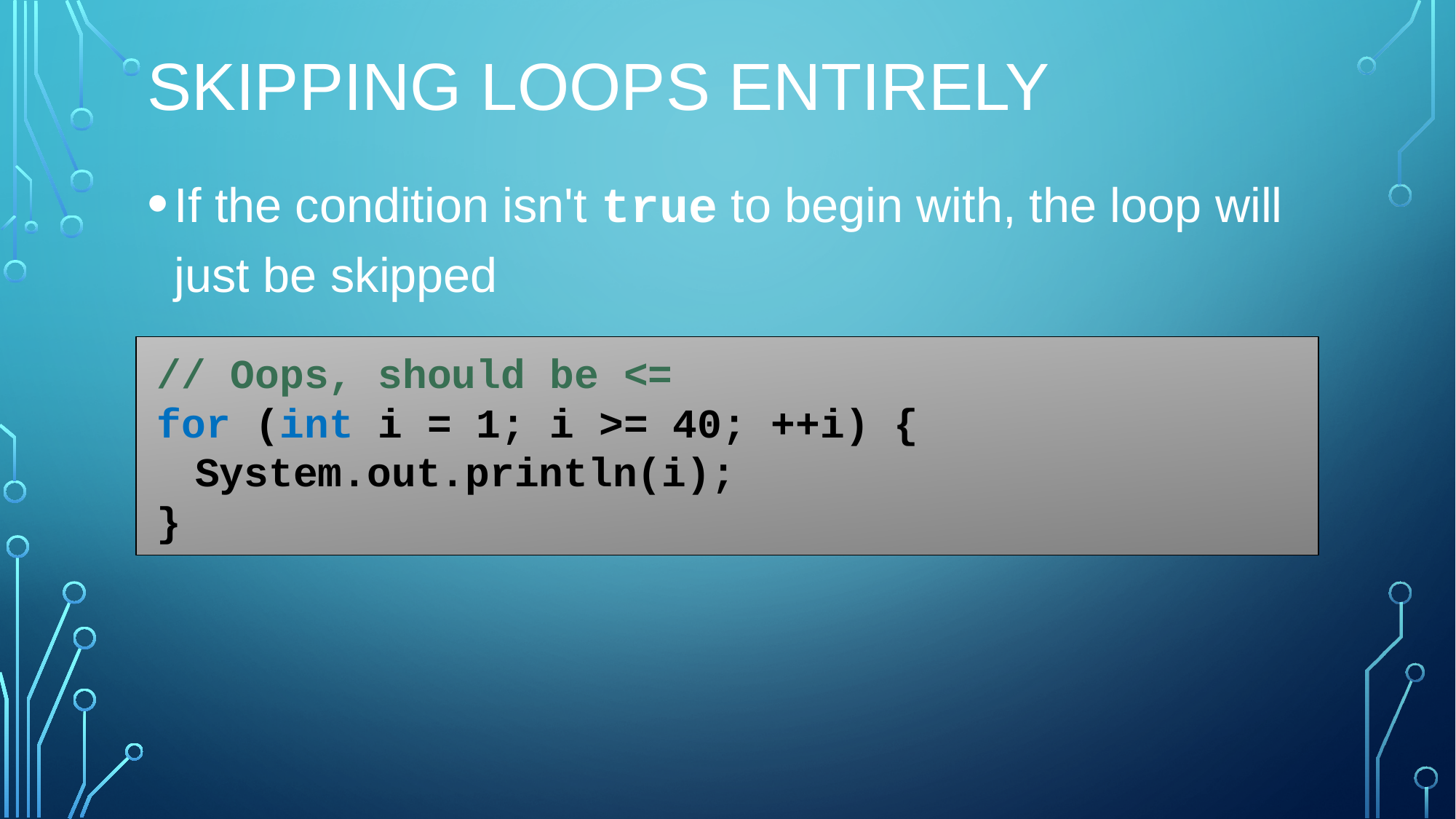

# Skipping loops entirely
If the condition isn't true to begin with, the loop will just be skipped
// Oops, should be <=
for (int i = 1; i >= 40; ++i) { 	System.out.println(i);
}